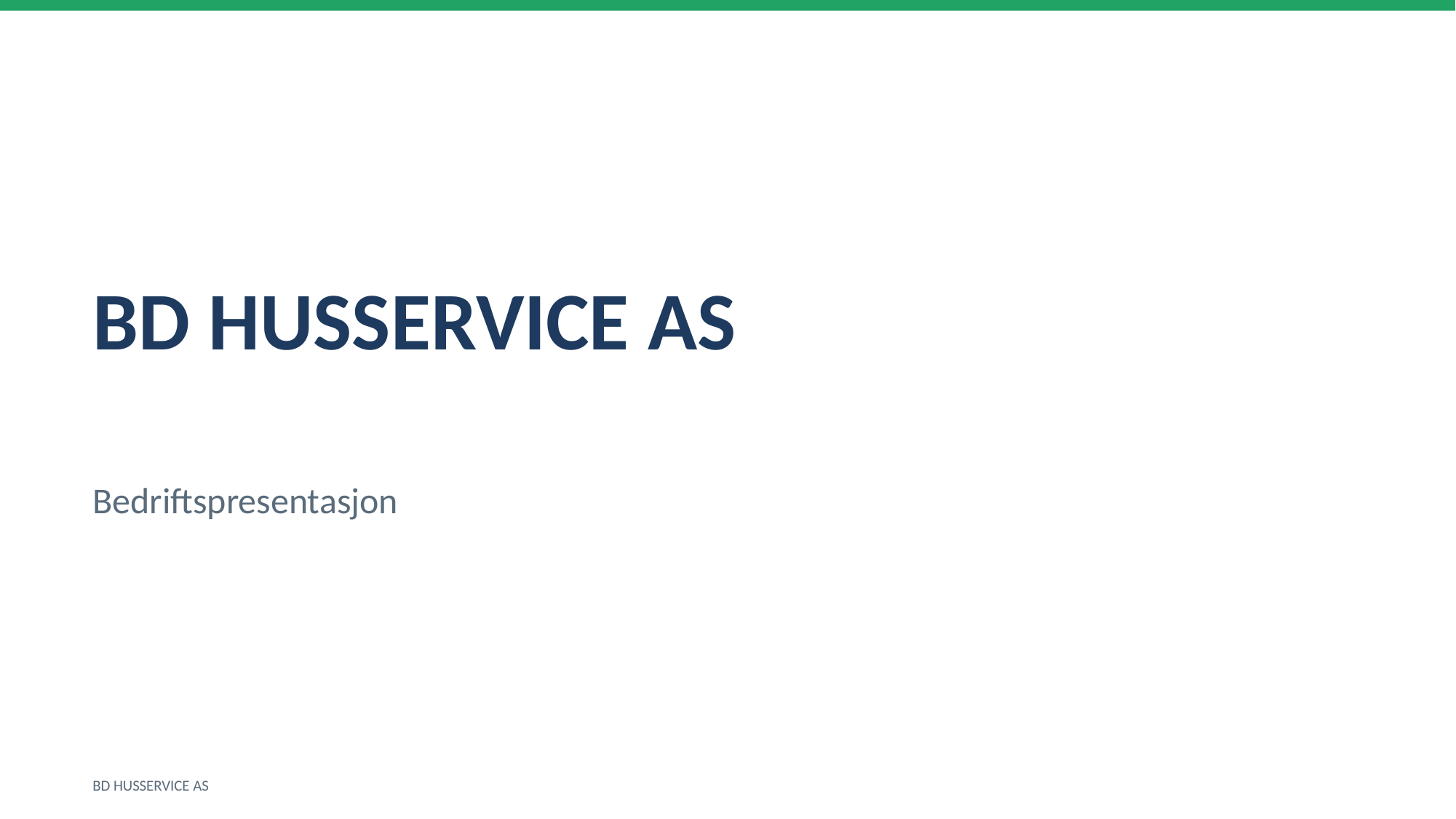

BD HUSSERVICE AS
Bedriftspresentasjon
BD HUSSERVICE AS